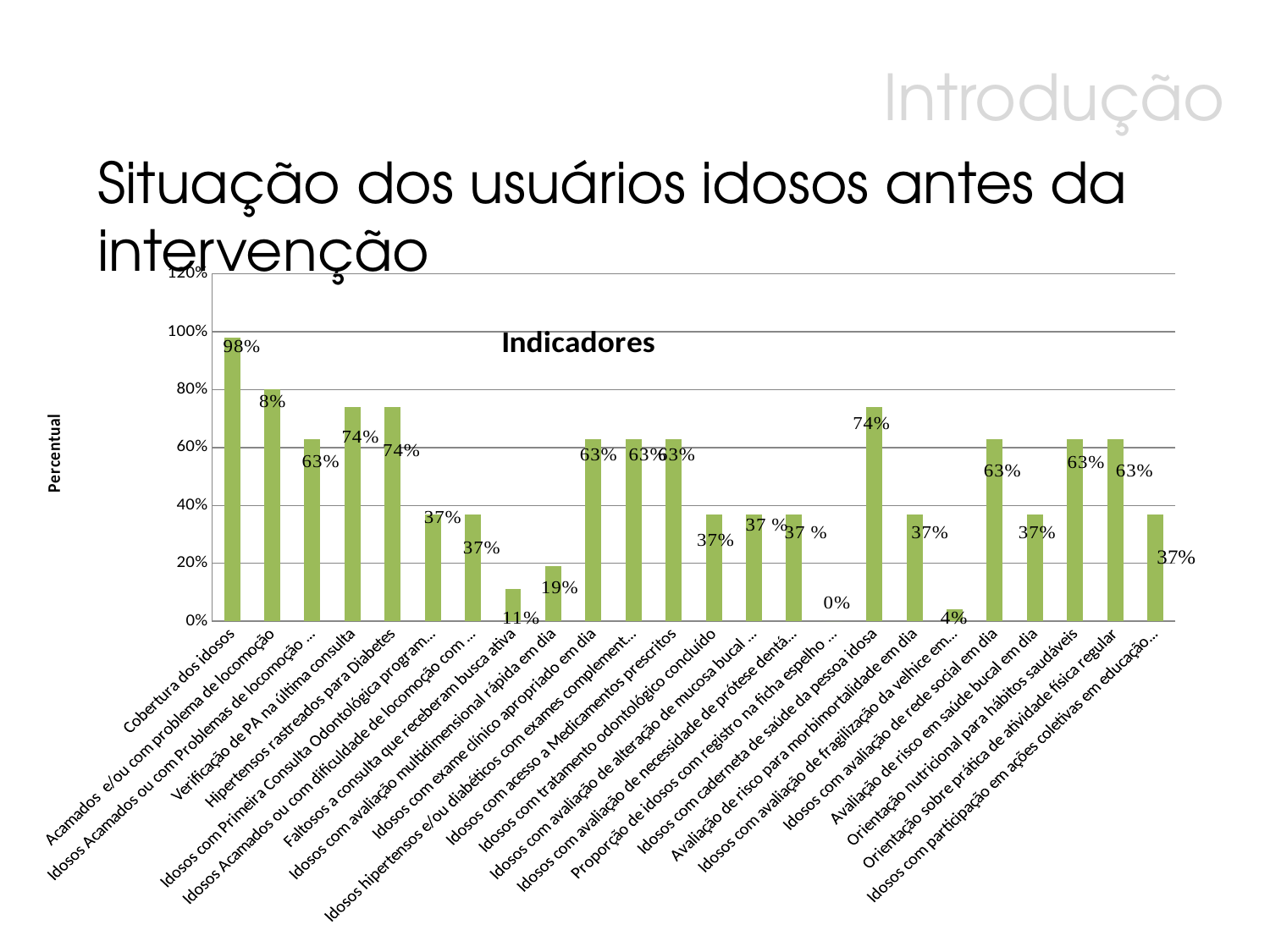

# Situação dos usuários idosos antes da intervenção
Introdução

### Chart: Indicadores

| Category |  |
|---|---|
| Cobertura dos idosos | 0.98 |
| Acamados  e/ou com problema de locomoção | 0.8 |
| Idosos Acamados ou com Problemas de locomoção com VD | 0.6300000000000021 |
| Verificação de PA na última consulta | 0.7400000000000019 |
| Hipertensos rastreados para Diabetes | 0.7400000000000019 |
| Idosos com Primeira Consulta Odontológica programática | 0.3700000000000004 |
| Idosos Acamados ou com dificuldade de locomoção com VD Odontológica. | 0.3700000000000004 |
| Faltosos a consulta que receberam busca ativa | 0.11000000000000001 |
| Idosos com avaliação multidimensional rápida em dia | 0.19000000000000003 |
| Idosos com exame clínico apropriado em dia | 0.6300000000000021 |
| Idosos hipertensos e/ou diabéticos com exames complementares periódicos em dia | 0.6300000000000021 |
| Idosos com acesso a Medicamentos prescritos | 0.6300000000000021 |
| Idosos com tratamento odontológico concluído | 0.3700000000000004 |
| Idosos com avaliação de alteração de mucosa bucal em dia | 0.3700000000000004 |
| Idosos com avaliação de necessidade de prótese dentária em dia | 0.3700000000000004 |
| Proporção de idosos com registro na ficha espelho em dia | 0.0 |
| Idosos com caderneta de saúde da pessoa idosa | 0.7400000000000019 |
| Avaliação de risco para morbimortalidade em dia | 0.3700000000000004 |
| Idosos com avaliação de fragilização da velhice em dia | 0.04000000000000002 |
| Idosos com avaliação de rede social em dia | 0.6300000000000021 |
| Avaliação de risco em saúde bucal em dia | 0.3700000000000004 |
| Orientação nutricional para hábitos saudáveis | 0.6300000000000021 |
| Orientação sobre prática de atividade física regular | 0.6300000000000021 |
| Idosos com participação em ações coletivas em educação em saúde bucal | 0.3700000000000004 |

### Chart: Indicadores

| Category |
|---|